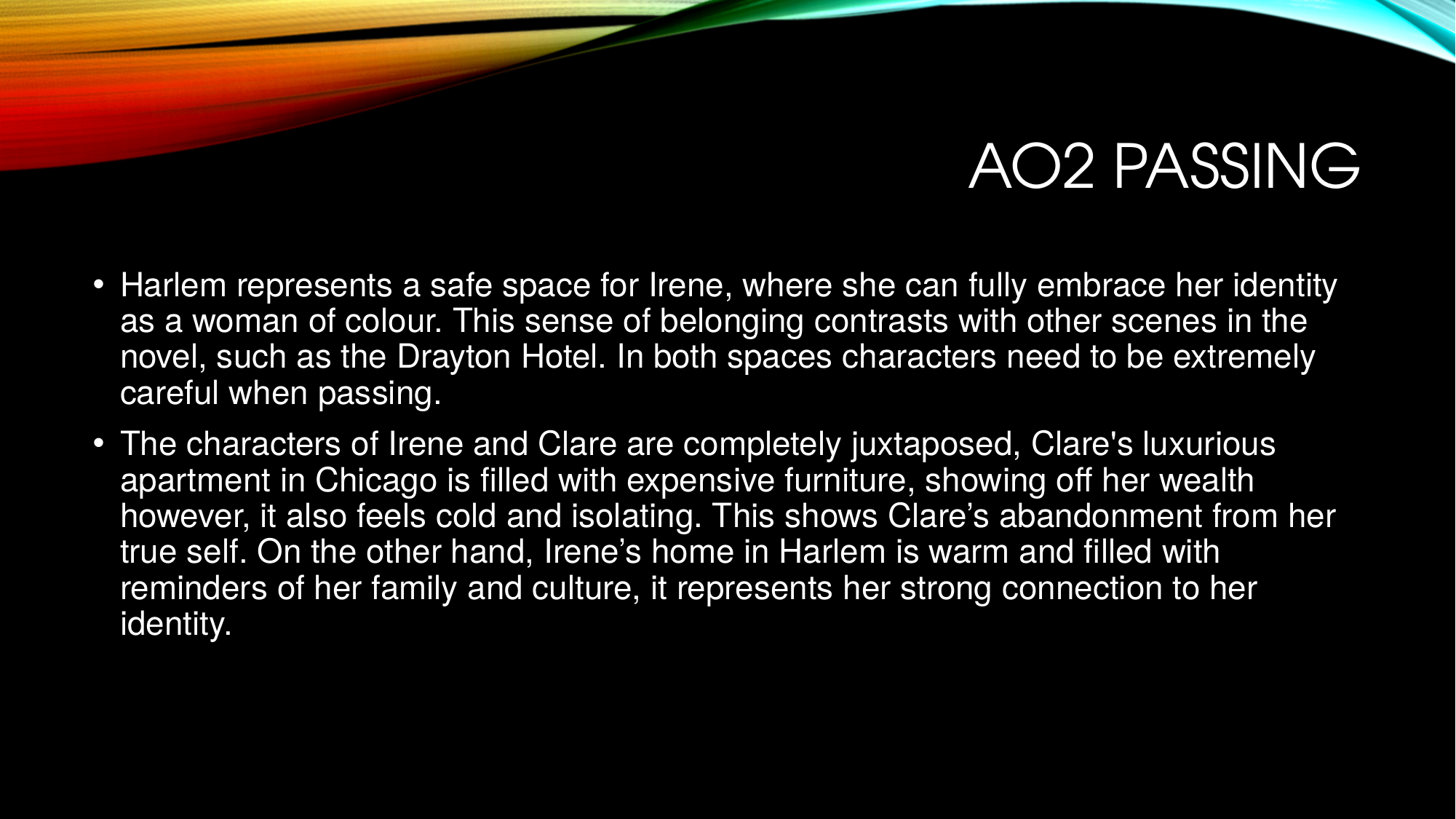

# AO2 PASSING
Harlem represents a safe space for Irene, where she can fully embrace her identity as a woman of colour. This sense of belonging contrasts with other scenes in the novel, such as the Drayton Hotel. In both spaces characters need to be extremely careful when passing.
The characters of Irene and Clare are completely juxtaposed, Clare's luxurious apartment in Chicago is filled with expensive furniture, showing off her wealth however, it also feels cold and isolating. This shows Clare’s abandonment from her true self. On the other hand, Irene’s home in Harlem is warm and filled with reminders of her family and culture, it represents her strong connection to her identity.